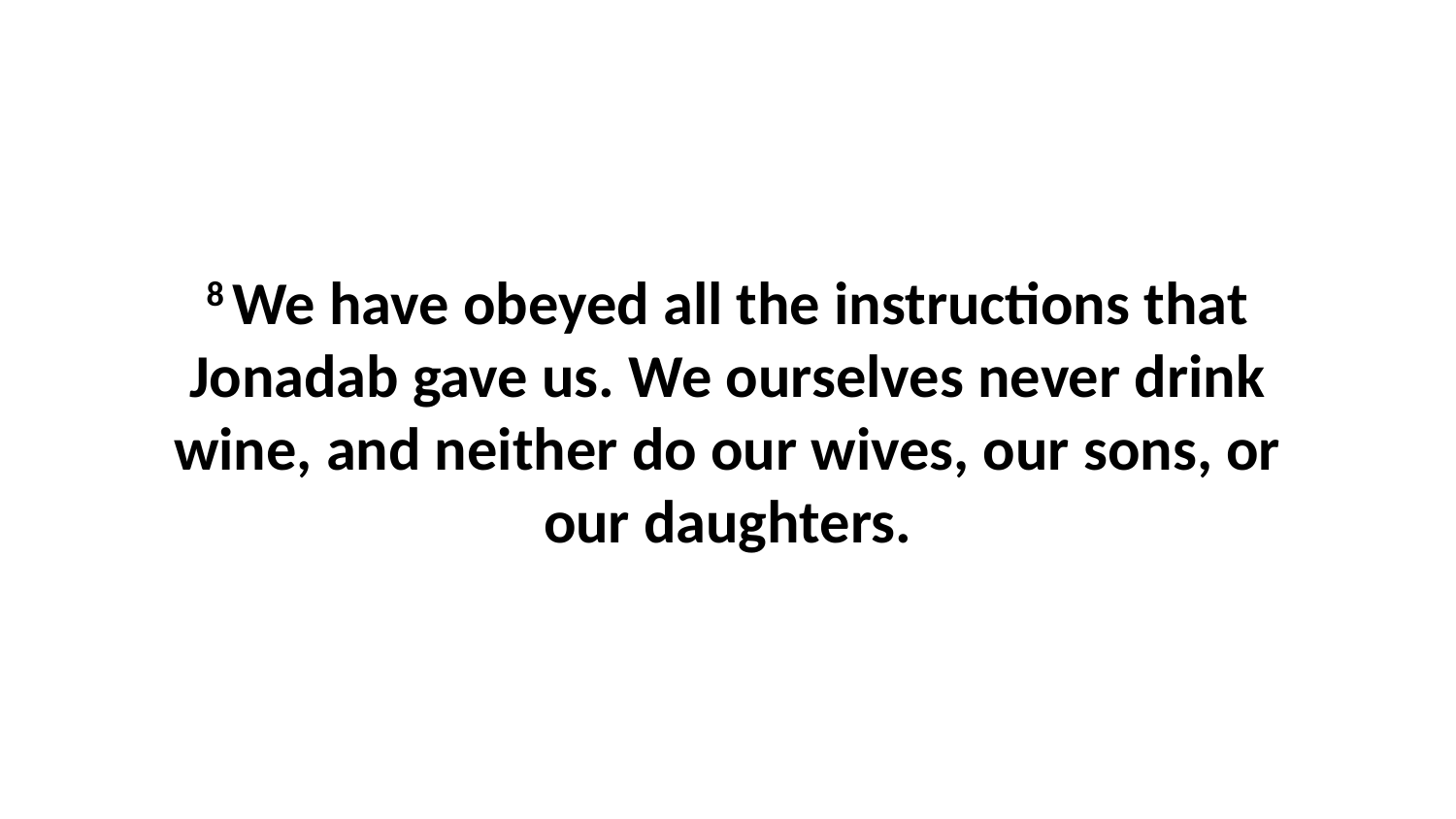

8 We have obeyed all the instructions that Jonadab gave us. We ourselves never drink wine, and neither do our wives, our sons, or our daughters.